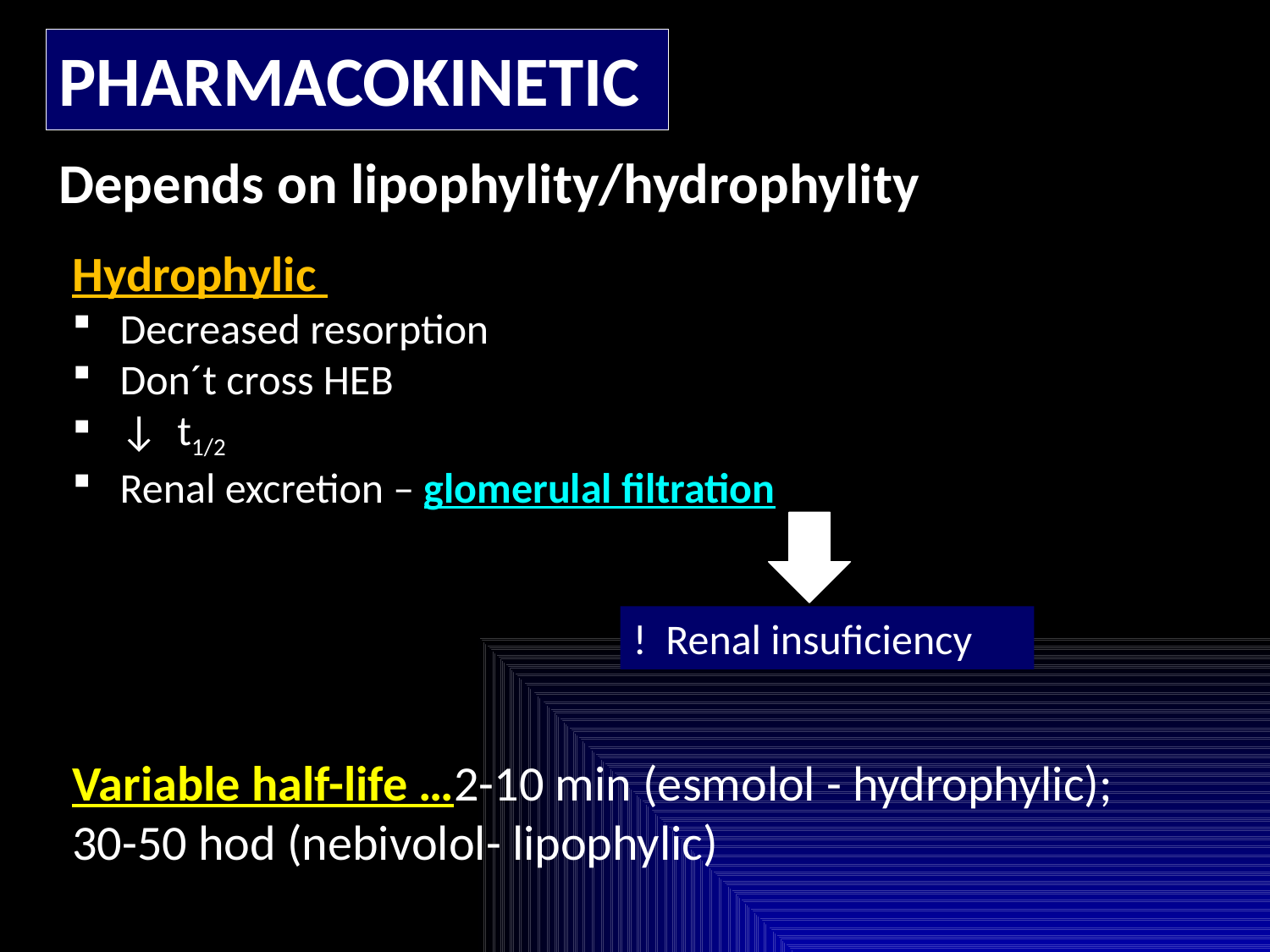

PHARMACOKINETIC
Depends on lipophylity/hydrophylity
Hydrophylic
Decreased resorption
Don´t cross HEB
↓  t1/2
Renal excretion – glomerulal filtration

!  Renal insuficiency
Variable half-life …2-10 min (esmolol - hydrophylic);  30-50 hod (nebivolol- lipophylic)